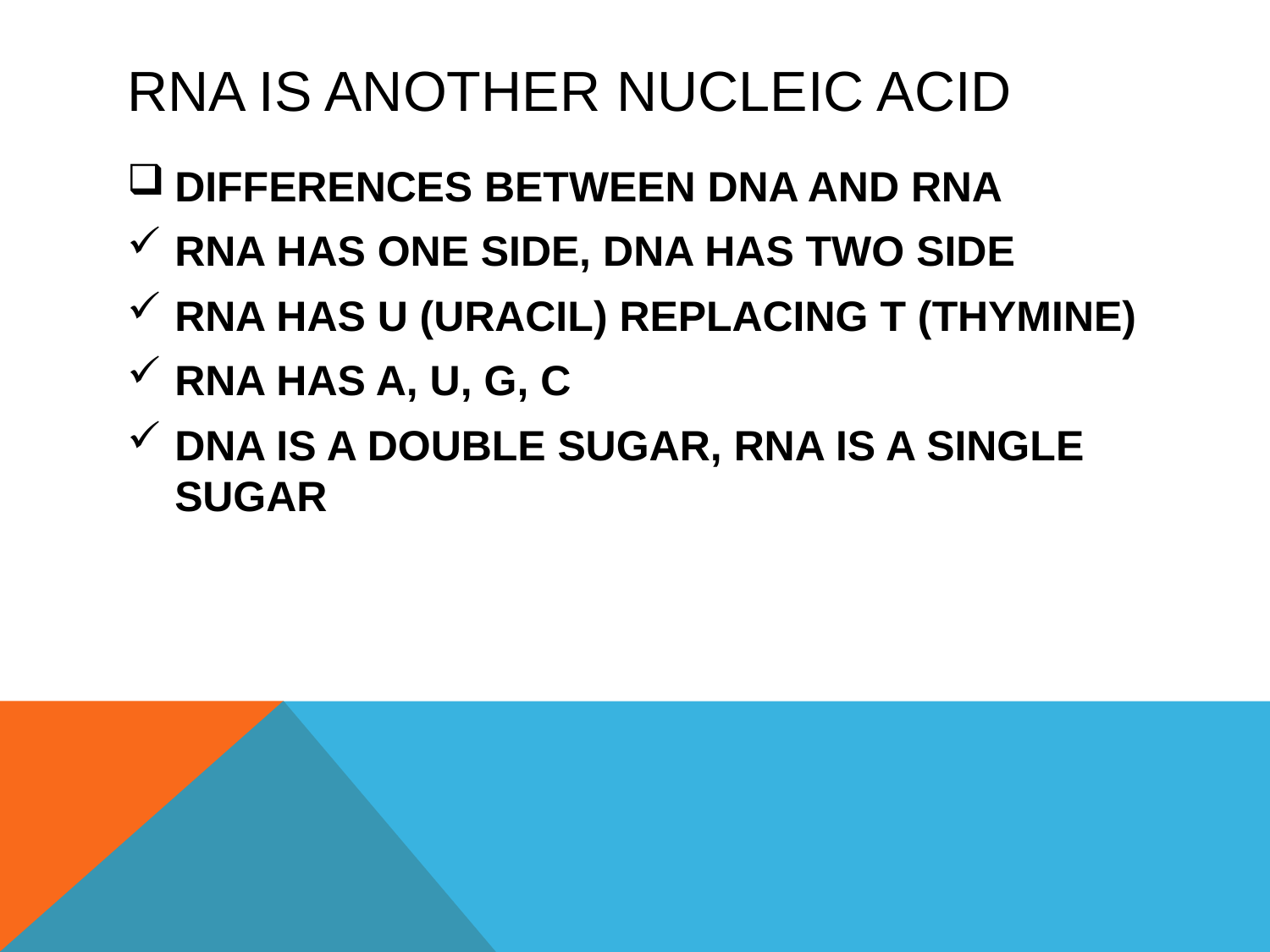

# RNA IS ANOTHER NUCLEIC ACID
DIFFERENCES BETWEEN DNA AND RNA
RNA HAS ONE SIDE, DNA HAS TWO SIDE
RNA HAS U (URACIL) REPLACING T (THYMINE)
RNA HAS A, U, G, C
DNA IS A DOUBLE SUGAR, RNA IS A SINGLE SUGAR